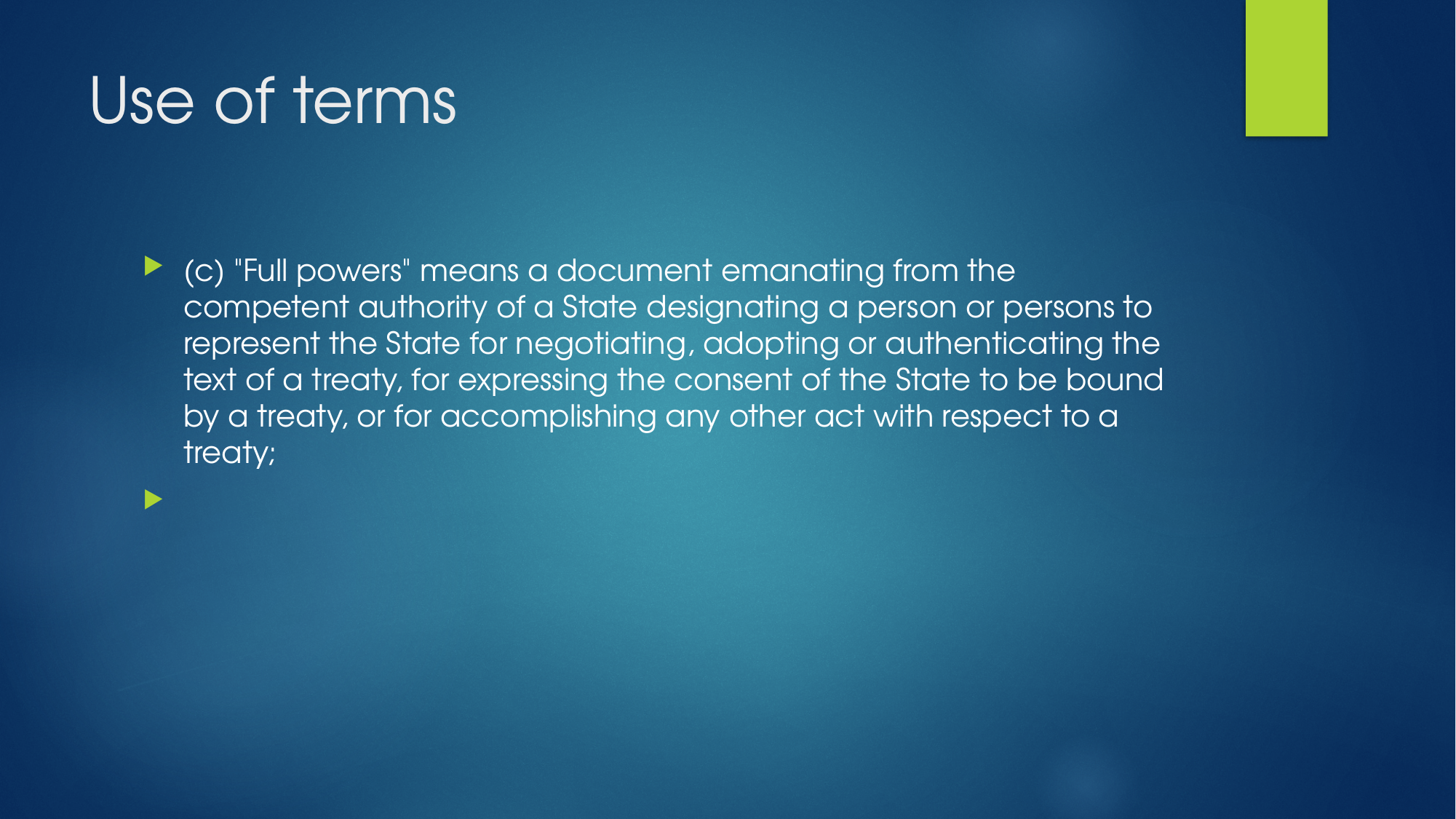

# Use of terms
(c) "Full powers" means a document emanating from the competent authority of a State designating a person or persons to represent the State for negotiating, adopting or authenticating the text of a treaty, for expressing the consent of the State to be bound by a treaty, or for accomplishing any other act with respect to a treaty;